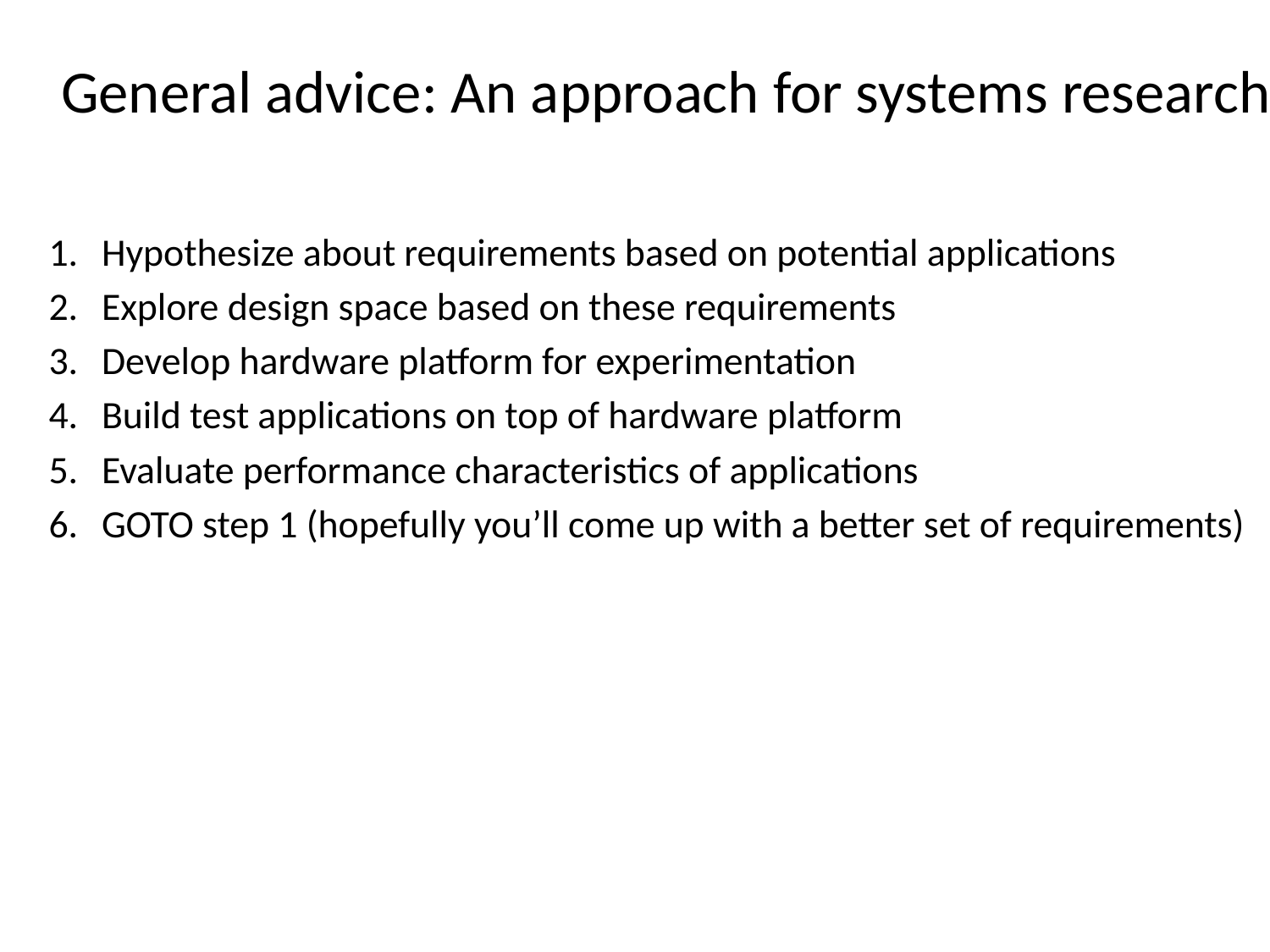

# General advice: An approach for systems research
Hypothesize about requirements based on potential applications
Explore design space based on these requirements
Develop hardware platform for experimentation
Build test applications on top of hardware platform
Evaluate performance characteristics of applications
GOTO step 1 (hopefully you’ll come up with a better set of requirements)